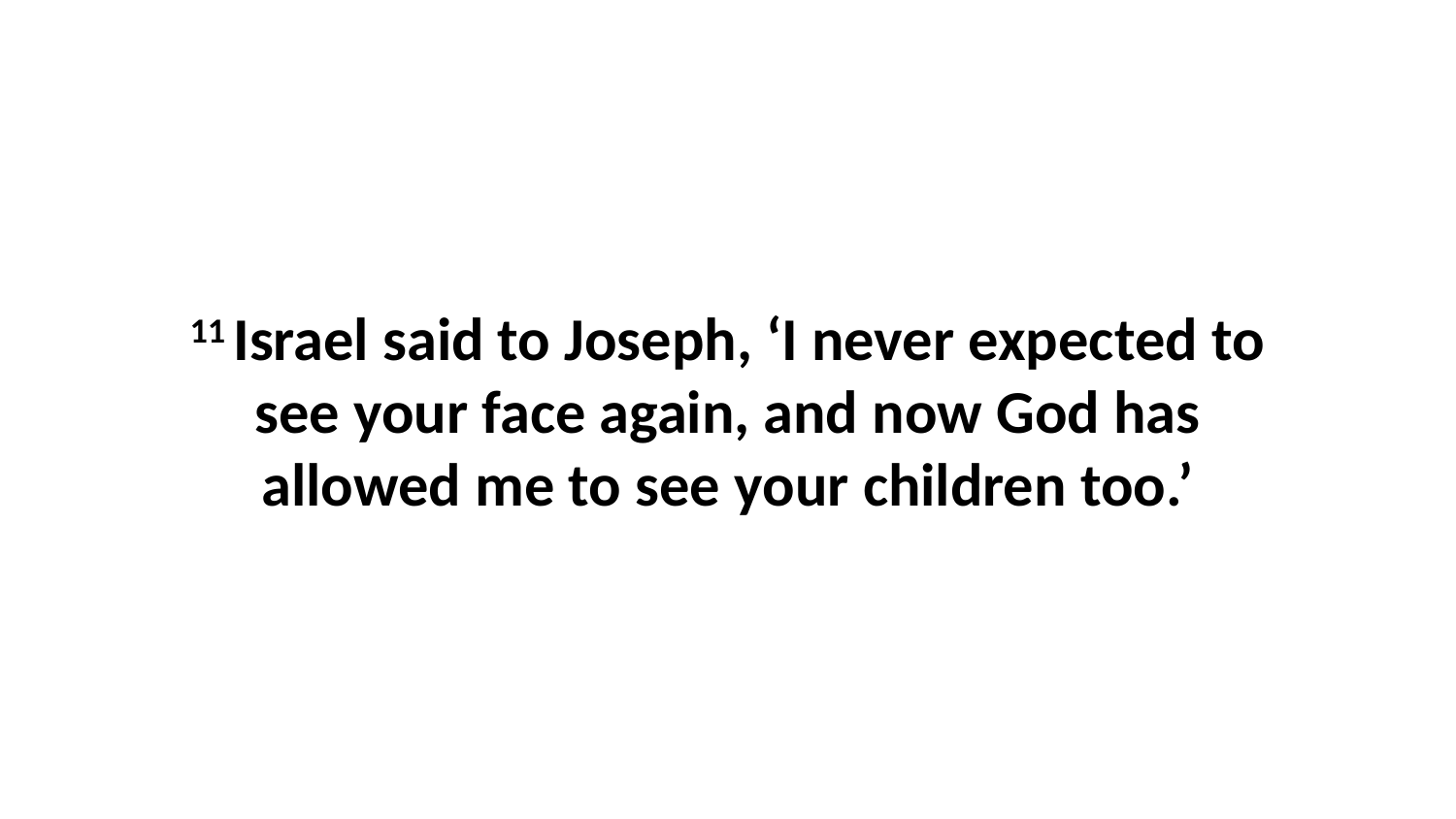

11 Israel said to Joseph, ‘I never expected to see your face again, and now God has allowed me to see your children too.’